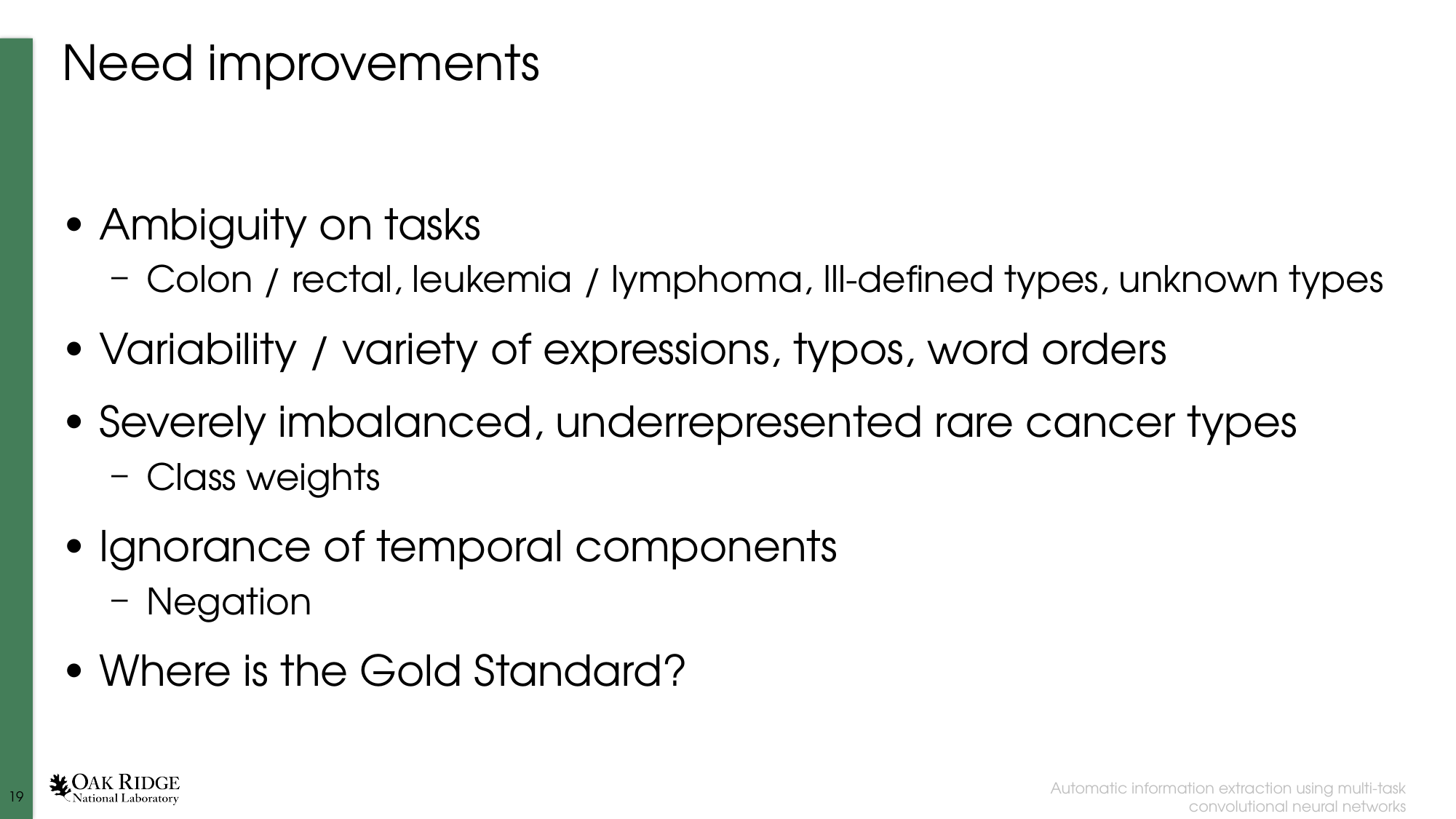

# Need improvements
Ambiguity on tasks
Colon / rectal, leukemia / lymphoma, Ill-defined types, unknown types
Variability / variety of expressions, typos, word orders
Severely imbalanced, underrepresented rare cancer types
Class weights
Ignorance of temporal components
Negation
Where is the Gold Standard?